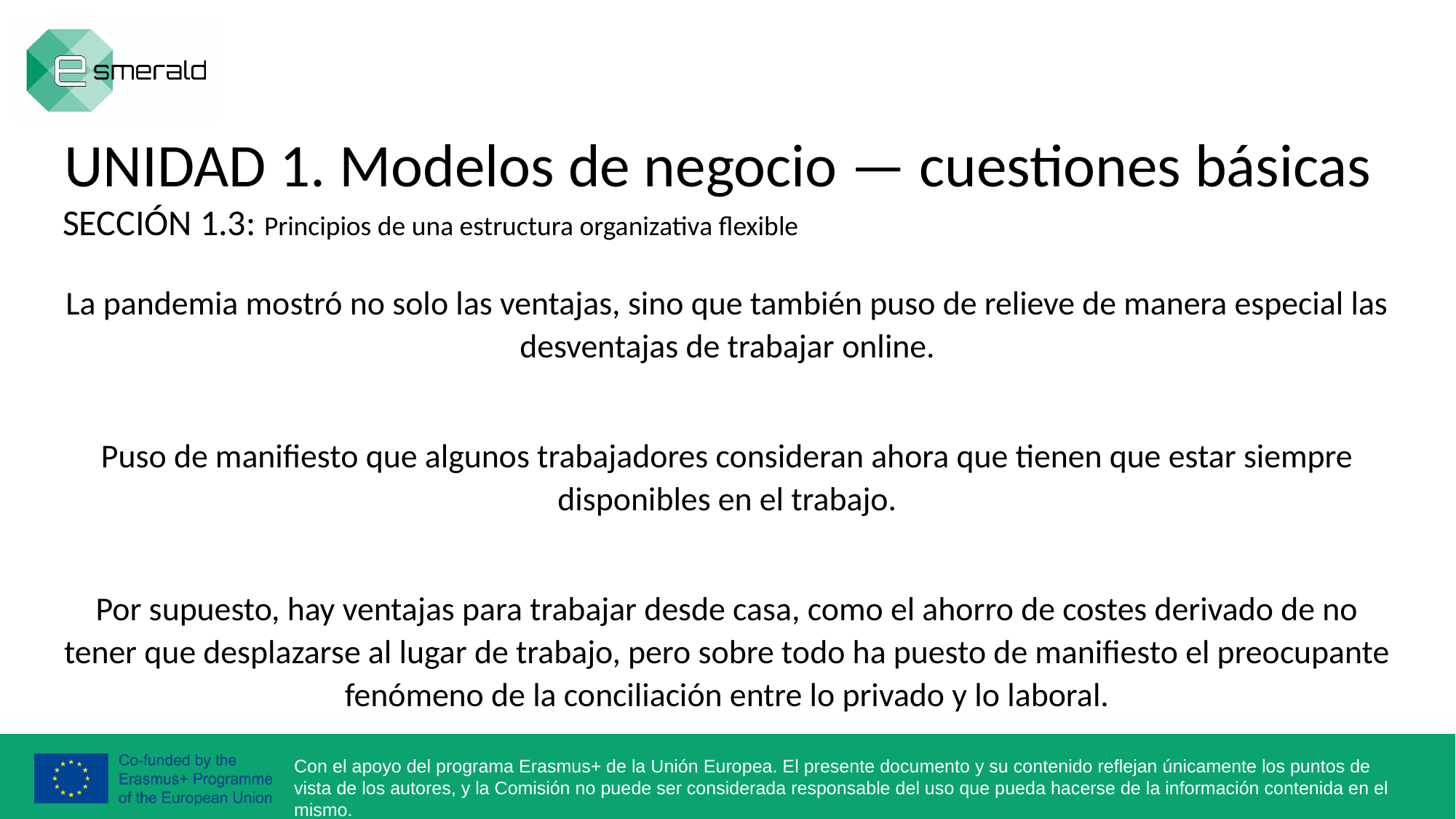

UNIDAD 1. Modelos de negocio — cuestiones básicas
SECCIÓN 1.3: Principios de una estructura organizativa flexible

La pandemia mostró no solo las ventajas, sino que también puso de relieve de manera especial las desventajas de trabajar online.

Puso de manifiesto que algunos trabajadores consideran ahora que tienen que estar siempre disponibles en el trabajo.

Por supuesto, hay ventajas para trabajar desde casa, como el ahorro de costes derivado de no tener que desplazarse al lugar de trabajo, pero sobre todo ha puesto de manifiesto el preocupante fenómeno de la conciliación entre lo privado y lo laboral.